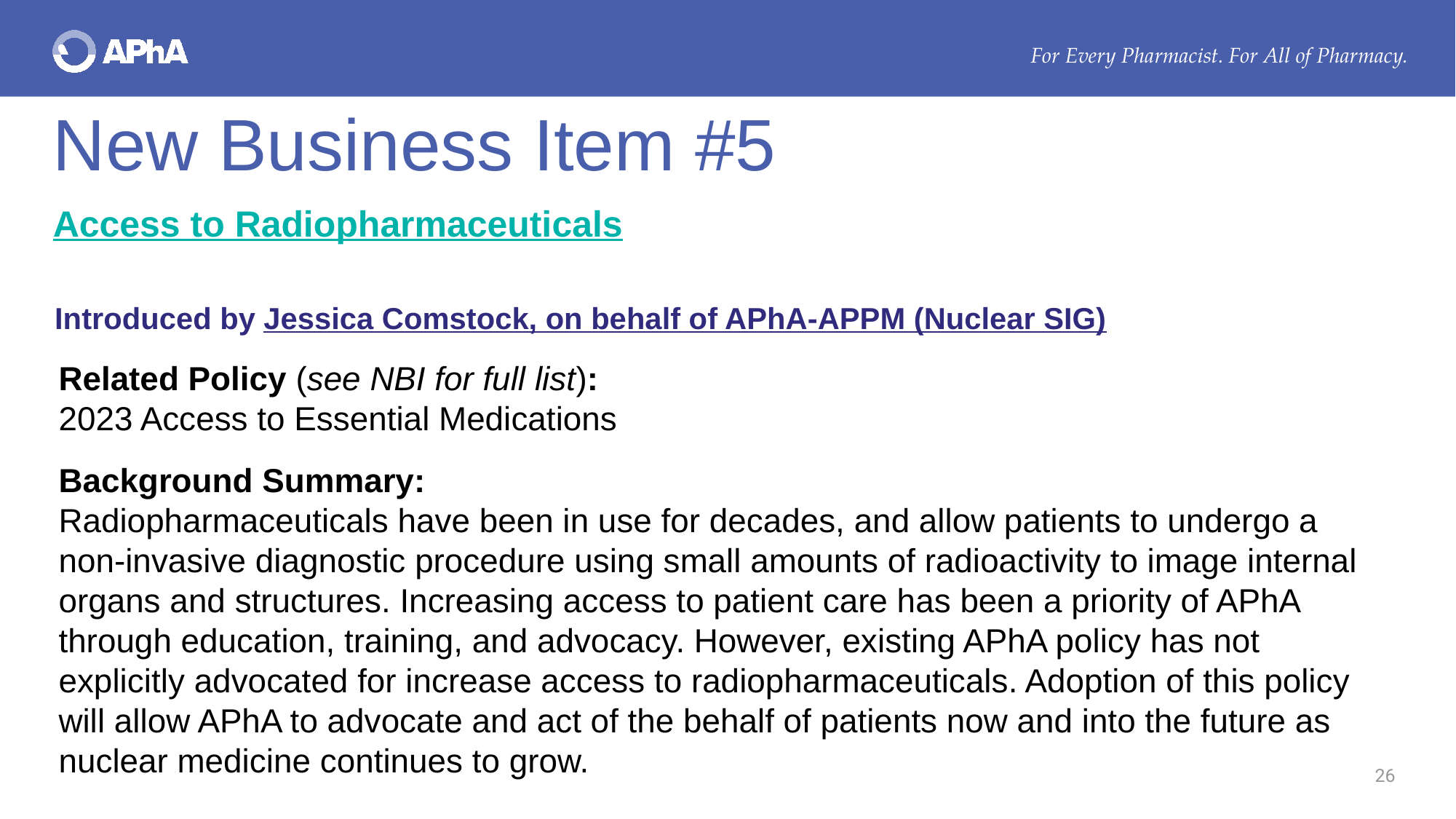

# New Business Item #5
Access to Radiopharmaceuticals
Introduced by Jessica Comstock, on behalf of APhA-APPM (Nuclear SIG)

Related Policy (see NBI for full list):
2023 Access to Essential Medications

Background Summary:
Radiopharmaceuticals have been in use for decades, and allow patients to undergo a non-invasive diagnostic procedure using small amounts of radioactivity to image internal organs and structures. Increasing access to patient care has been a priority of APhA through education, training, and advocacy. However, existing APhA policy has not explicitly advocated for increase access to radiopharmaceuticals. Adoption of this policy will allow APhA to advocate and act of the behalf of patients now and into the future as nuclear medicine continues to grow.
26